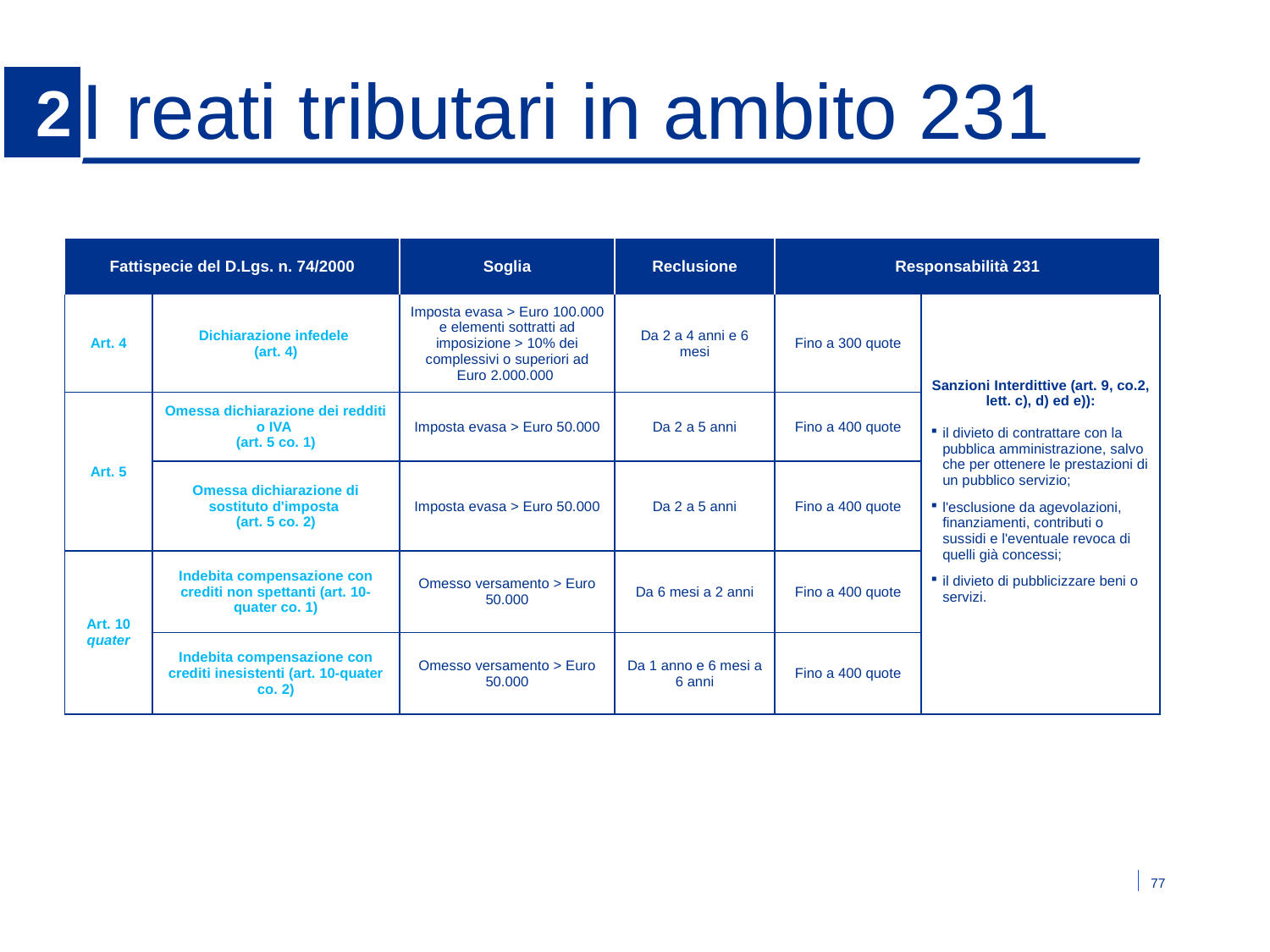

5.2
# I reati tributari in ambito 231

| Fattispecie del D.Lgs. n. 74/2000 |  | Soglia | Reclusione | Responsabilità 231 |  |
| --- | --- | --- | --- | --- | --- |
| Art. 4 | Dichiarazione infedele (art. 4) | Imposta evasa > Euro 100.000 e elementi sottratti ad imposizione > 10% dei complessivi o superiori ad Euro 2.000.000 | Da 2 a 4 anni e 6 mesi | Fino a 300 quote | Sanzioni Interdittive (art. 9, co.2, lett. c), d) ed e)): il divieto di contrattare con la pubblica amministrazione, salvo che per ottenere le prestazioni di un pubblico servizio; l'esclusione da agevolazioni, finanziamenti, contributi o sussidi e l'eventuale revoca di quelli già concessi; il divieto di pubblicizzare beni o servizi. |
| Art. 5 | Omessa dichiarazione dei redditi o IVA (art. 5 co. 1) | Imposta evasa > Euro 50.000 | Da 2 a 5 anni | Fino a 400 quote |  |
|  | Omessa dichiarazione di sostituto d'imposta (art. 5 co. 2) | Imposta evasa > Euro 50.000 | Da 2 a 5 anni | Fino a 400 quote |  |
| Art. 10 quater | Indebita compensazione con crediti non spettanti (art. 10-quater co. 1) | Omesso versamento > Euro 50.000 | Da 6 mesi a 2 anni | Fino a 400 quote |  |
|  | Indebita compensazione con crediti inesistenti (art. 10-quater co. 2) | Omesso versamento > Euro 50.000 | Da 1 anno e 6 mesi a 6 anni | Fino a 400 quote |  |